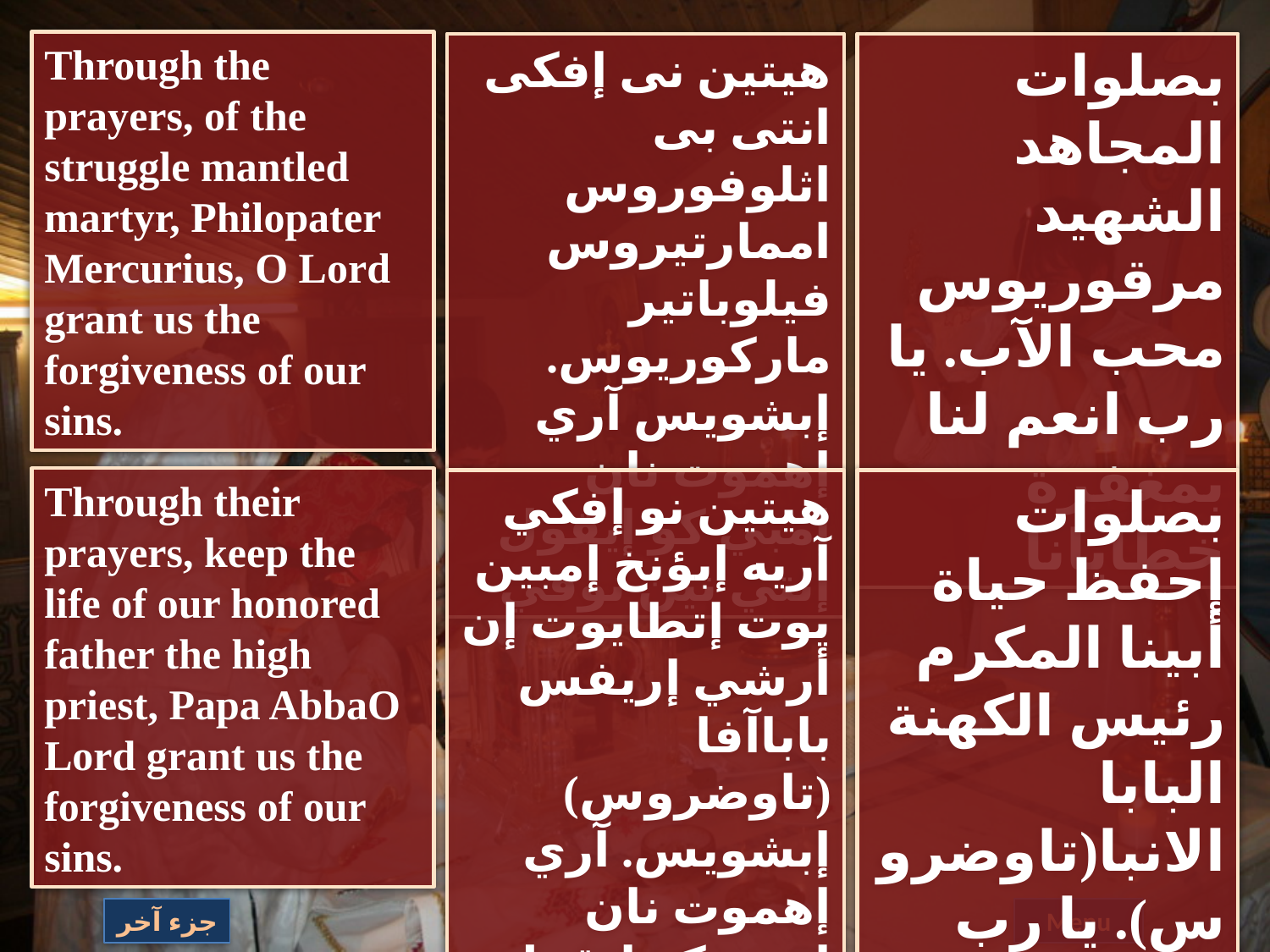

Through the prayers, of the struggle mantled martyr, Philopater Mercurius, O Lord grant us the forgiveness of our sins.
هيتين نى إفكى انتى بى اثلوفوروس اممارتيروس فيلوباتير ماركوريوس. إبشويس آري إهموت نان إمبي كو إيقول إنتي نين نوفي
بصلوات المجاهد الشهيد مرقوريوس محب الآب. يا رب انعم لنا بمغفرة خطايانا
Through their prayers, keep the life of our honored father the high priest, Papa AbbaO Lord grant us the forgiveness of our sins.
هيتين نو إفكي آريه إبؤنخ إمبين يوت إتطايوت إن أرشي إريفس باباآفا (تاوضروس) إبشويس. آري إهموت نان إمبي كو إيقول إنتي نين نوفي
بصلوات إحفظ حياة أبينا المكرم رئيس الكهنة البابا الانبا(تاوضروس). يا رب انعم لنا بمغفرة خطايانا
جزء آخر
Menu